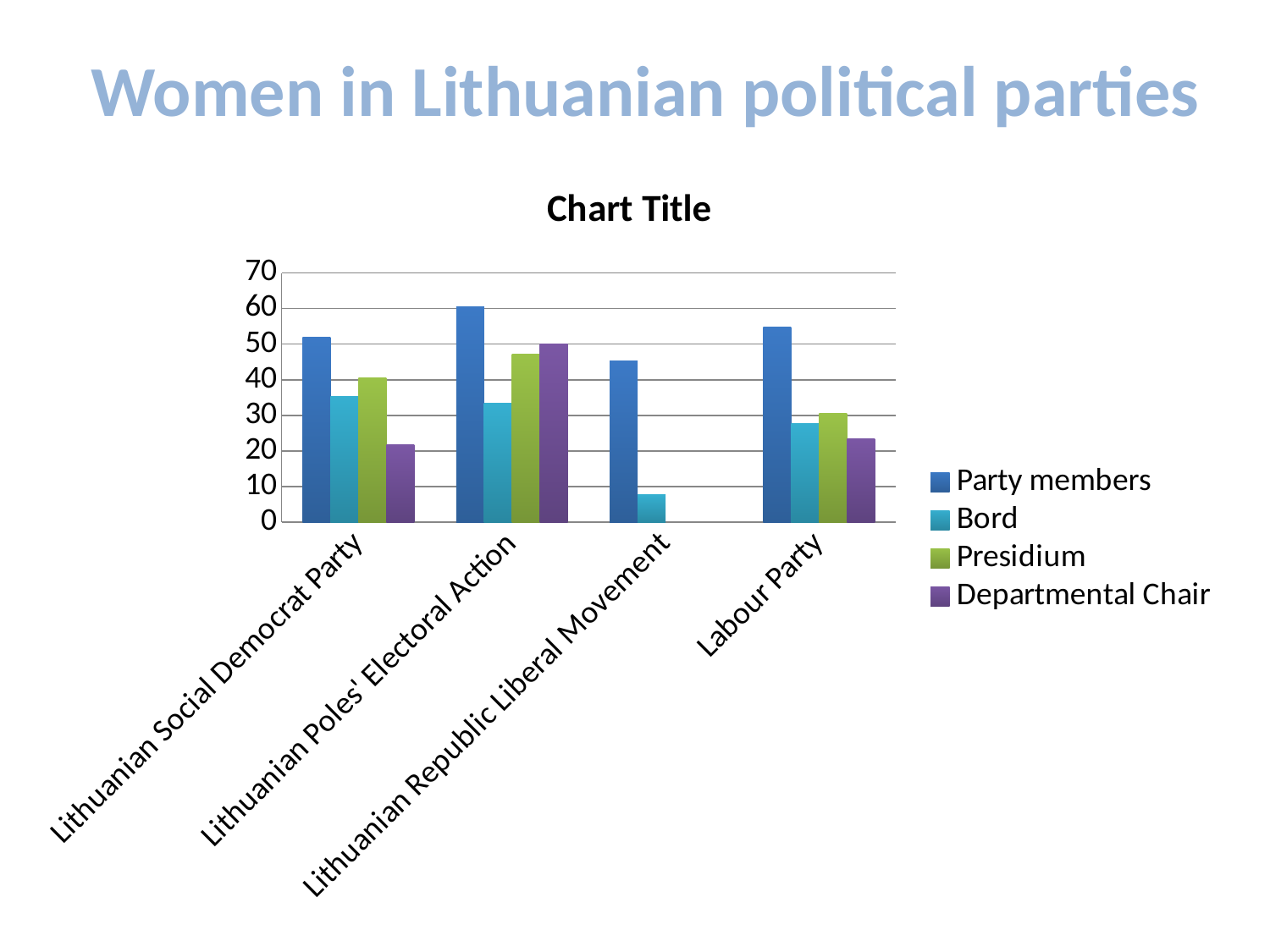

# Women in Lithuanian political parties

### Chart:

| Category | Party members | Bord | Presidium | Departmental Chair  |
|---|---|---|---|---|
| Lithuanian Social Democrat Party | 51.97 | 35.4 | 40.54 | 21.66 |
| Lithuanian Poles' Electoral Action | 60.61 | 33.33 | 47.12 | 50.0 |
| Lithuanian Republic Liberal Movement | 45.29 | 7.69 | None | None |
| Labour Party | 54.7 | 27.77 | 30.61 | 23.33 |